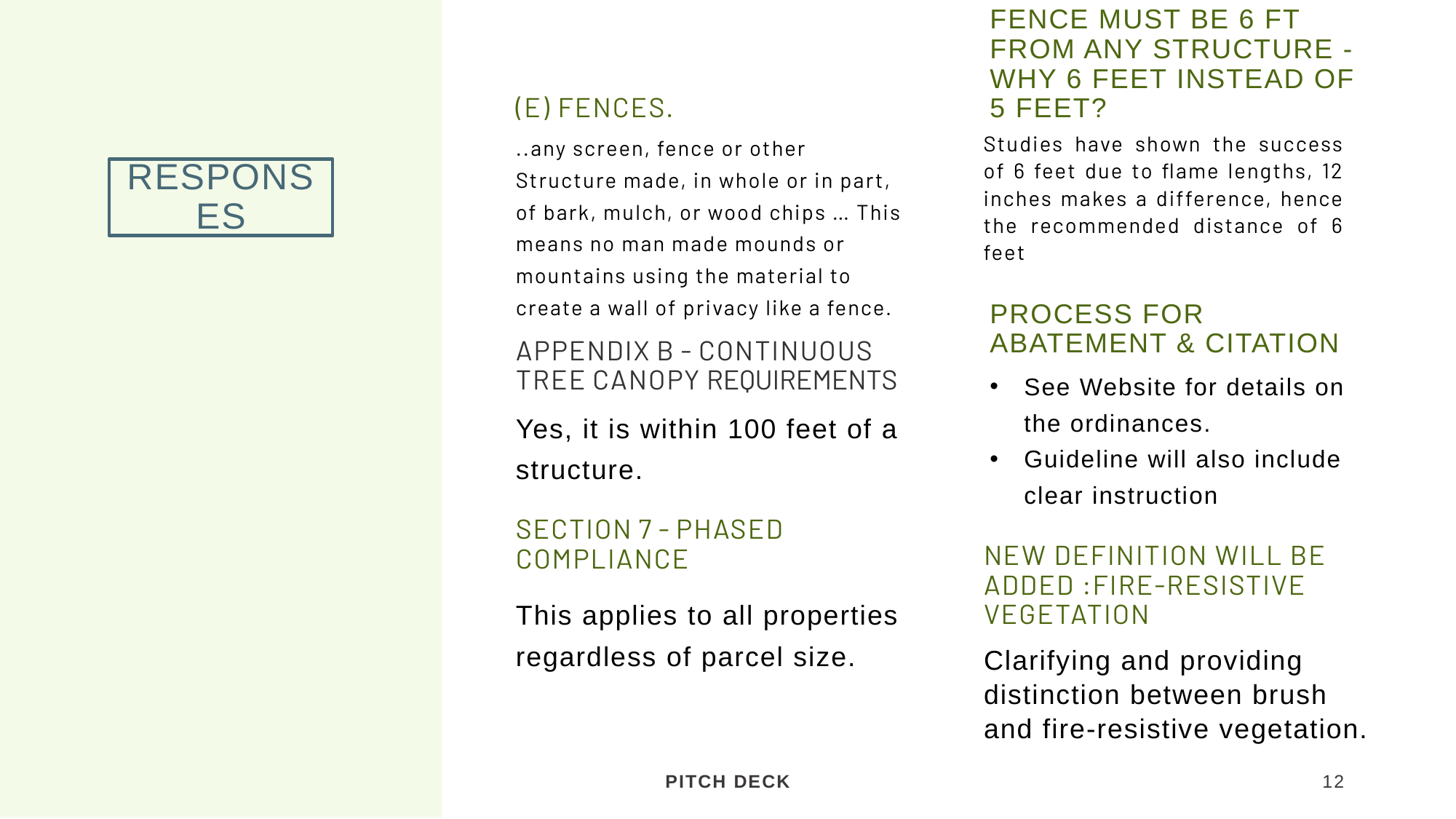

(e) Fences.
fence must be 6 ft from any structure - why 6 feet instead of 5 feet?
..any screen, fence or other Structure made, in whole or in part, of bark, mulch, or wood chips … This means no man made mounds or mountains using the material to create a wall of privacy like a fence.

Studies have shown the success of 6 feet due to flame lengths, 12 inches makes a difference, hence the recommended distance of 6 feet

# responses
Process for abatement & citation
Appendix B - Continuous Tree Canopy Requirements
See Website for details on the ordinances.
Guideline will also include clear instruction

Yes, it is within 100 feet of a structure.

Section 7 - Phased Compliance
This applies to all properties regardless of parcel size.

New Definition will be added :Fire-resistive vegetation
Clarifying and providing distinction between brush and fire-resistive vegetation.
Pitch deck
12